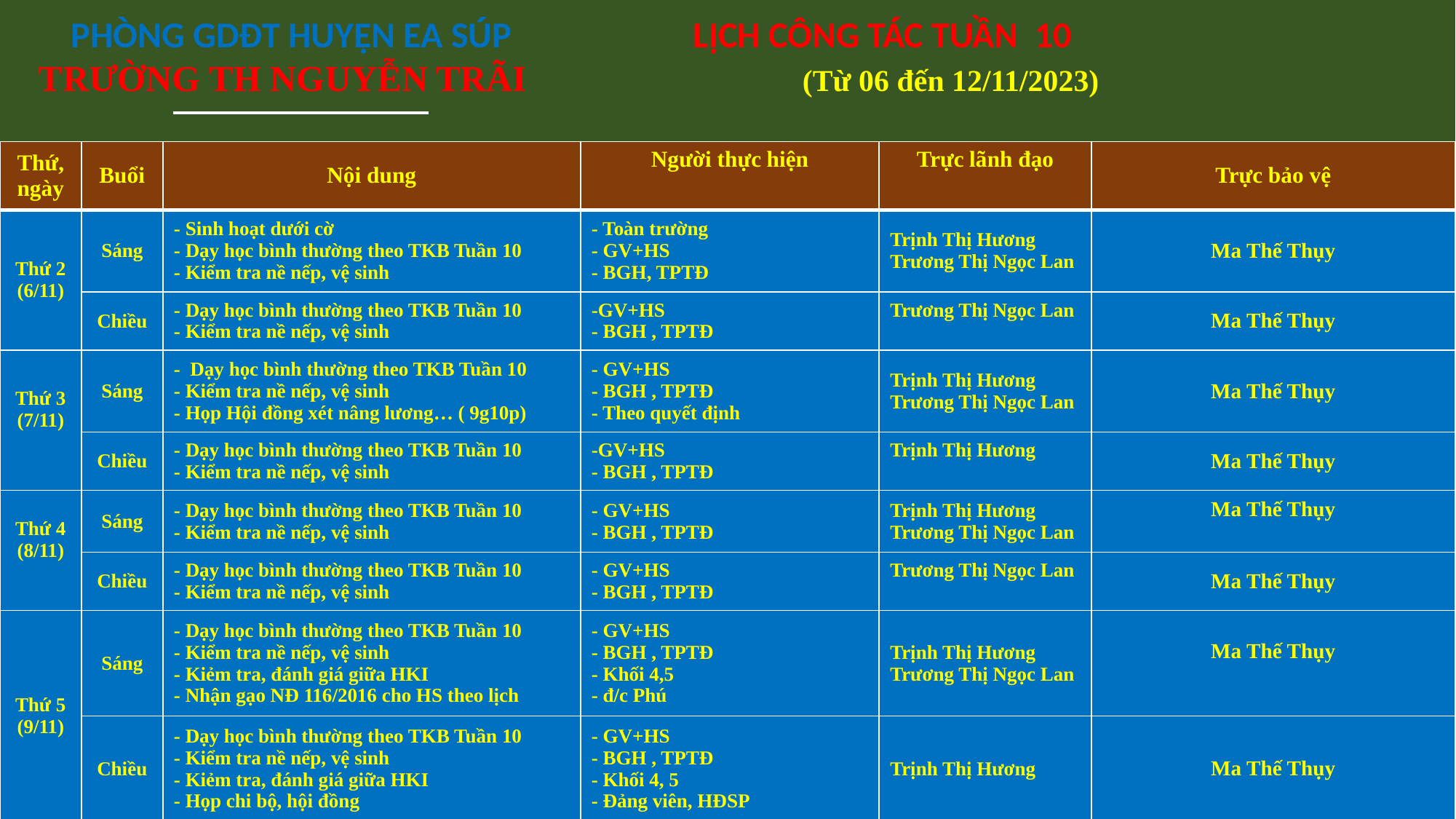

PHÒNG GDĐT HUYỆN EA SÚP		LỊCH CÔNG TÁC TUẦN  10
TRƯỜNG TH NGUYỄN TRÃI			(Từ 06 đến 12/11/2023)

| Thứ, ngày | Buổi | Nội dung | Người thực hiện | Trực lãnh đạo | Trực bảo vệ |
| --- | --- | --- | --- | --- | --- |
| Thứ 2 (6/11) | Sáng | - Sinh hoạt dưới cờ - Dạy học bình thường theo TKB Tuần 10 - Kiểm tra nề nếp, vệ sinh | - Toàn trường - GV+HS - BGH, TPTĐ | Trịnh Thị Hương Trương Thị Ngọc Lan | Ma Thế Thụy |
|  | Chiều | - Dạy học bình thường theo TKB Tuần 10 - Kiểm tra nề nếp, vệ sinh | -GV+HS - BGH , TPTĐ | Trương Thị Ngọc Lan | Ma Thế Thụy |
| Thứ 3 (7/11) | Sáng | - Dạy học bình thường theo TKB Tuần 10 - Kiểm tra nề nếp, vệ sinh - Họp Hội đồng xét nâng lương… ( 9g10p) | - GV+HS - BGH , TPTĐ - Theo quyết định | Trịnh Thị Hương Trương Thị Ngọc Lan | Ma Thế Thụy |
|  | Chiều | - Dạy học bình thường theo TKB Tuần 10 - Kiểm tra nề nếp, vệ sinh | -GV+HS - BGH , TPTĐ | Trịnh Thị Hương | Ma Thế Thụy |
| Thứ 4 (8/11) | Sáng | - Dạy học bình thường theo TKB Tuần 10 - Kiểm tra nề nếp, vệ sinh | - GV+HS - BGH , TPTĐ | Trịnh Thị Hương Trương Thị Ngọc Lan | Ma Thế Thụy |
|  | Chiều | - Dạy học bình thường theo TKB Tuần 10 - Kiểm tra nề nếp, vệ sinh | - GV+HS - BGH , TPTĐ | Trương Thị Ngọc Lan | Ma Thế Thụy |
| Thứ 5 (9/11) | Sáng | - Dạy học bình thường theo TKB Tuần 10 - Kiểm tra nề nếp, vệ sinh - Kiẻm tra, đánh giá giữa HKI - Nhận gạo NĐ 116/2016 cho HS theo lịch | - GV+HS - BGH , TPTĐ - Khối 4,5 - đ/c Phú | Trịnh Thị Hương Trương Thị Ngọc Lan | Ma Thế Thụy |
|  | Chiều | - Dạy học bình thường theo TKB Tuần 10 - Kiểm tra nề nếp, vệ sinh - Kiẻm tra, đánh giá giữa HKI - Họp chi bộ, hội đồng | - GV+HS - BGH , TPTĐ - Khối 4, 5 - Đảng viên, HĐSP | Trịnh Thị Hương | Ma Thế Thụy |
| Thứ 6 (10/11) | Sáng | - Dạy học bình thường theo TKB Tuần 10 - Kiểm tra nề nếp, vệ sinh - Kiẻm tra, đánh giá giữa HKI - Phát gạo NĐ 116/2016 cho HS theo lịch | - GV+HS - BGH , TPTĐ - Khối 4, 5 - Tổ VP | Trịnh Thị Hương Trương Thị Ngọc Lan | Ma Thế Thụy |
|  | Chiều | - Họp dự toán ngân sách 2024 tại huyện - Phát gạo NĐ 116/2016 cho HS theo lịch | - đ/c Hương, Phú - Tổ VP | Trương Thị Ngọc Lan | Ma Thế Thụy |
| Thứ 7 (11/11) |  | - Phát gạo NĐ 116/2016 cho HS theo lịch | - Tổ VP |  | Ma Thế Thụy |
|  |  | - Phát gạo NĐ 116/2016 cho HS theo lịch | - Tổ VP |  | Ma Thế Thụy |
| Chủ nhật (12/11) |  | - Phát gạo NĐ 116/2016 cho HS theo lịch | - Tổ VP |  | Ma Thế Thụy |
|  |  | - Phát gạo NĐ 116/2016 cho HS theo lịch | - Tổ VP |  | Ma Thế Thụy |